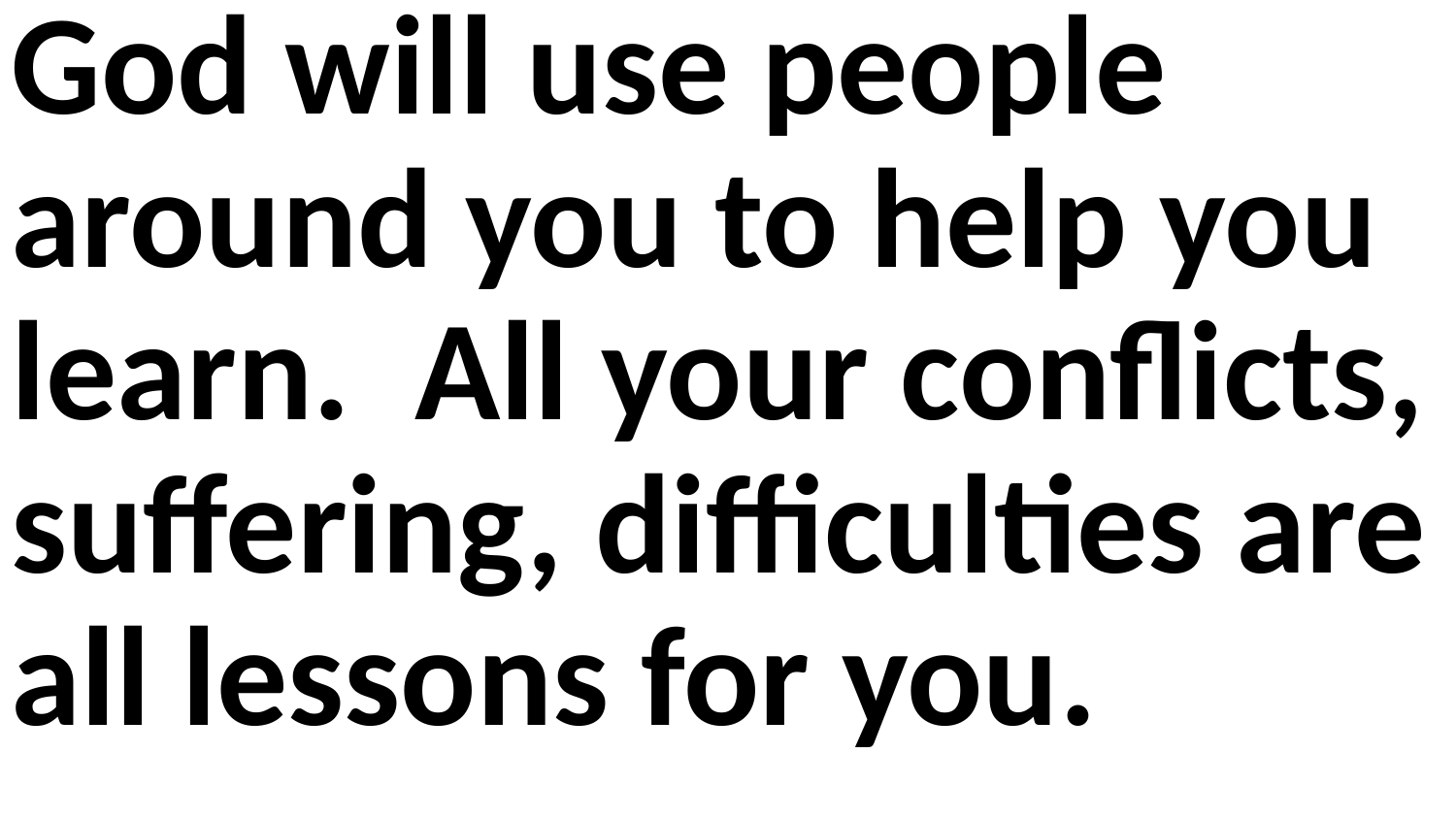

God will use people around you to help you learn.  All your conflicts, suffering, difficulties are all lessons for you.